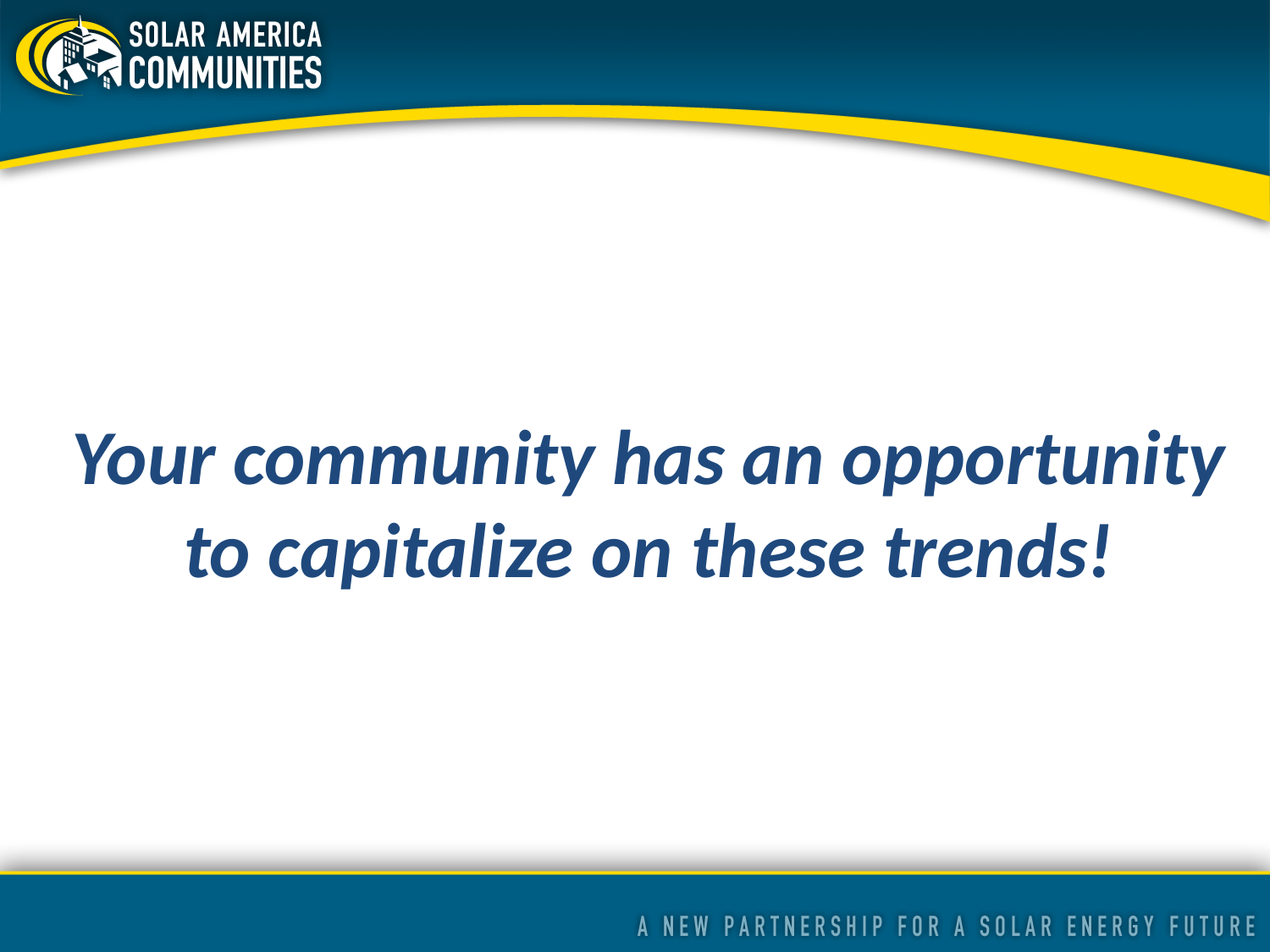

# Your community has an opportunity to capitalize on these trends!